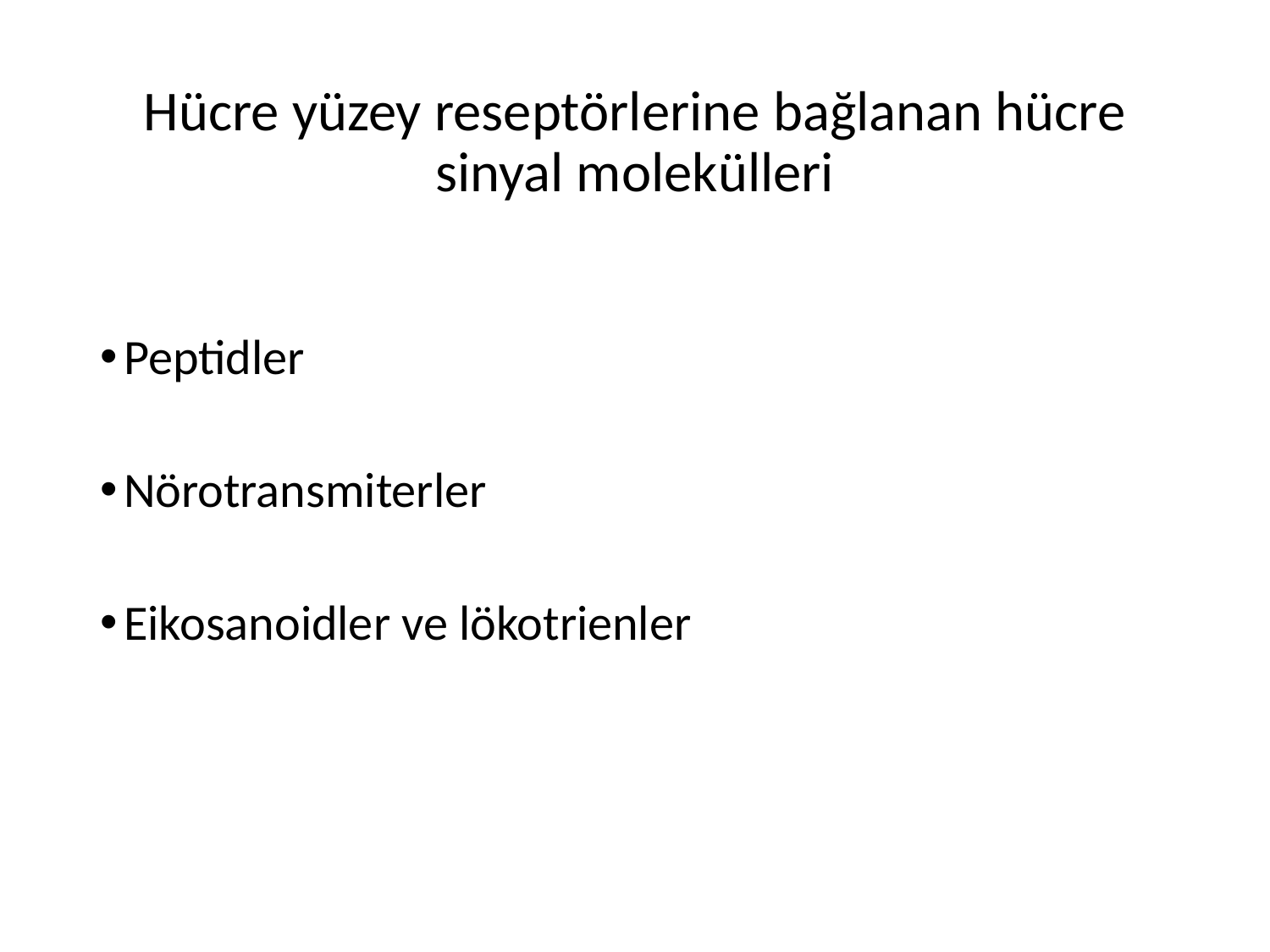

# Hücre yüzey reseptörlerine bağlanan hücre sinyal molekülleri

Peptidler

Nörotransmiterler

Eikosanoidler ve lökotrienler